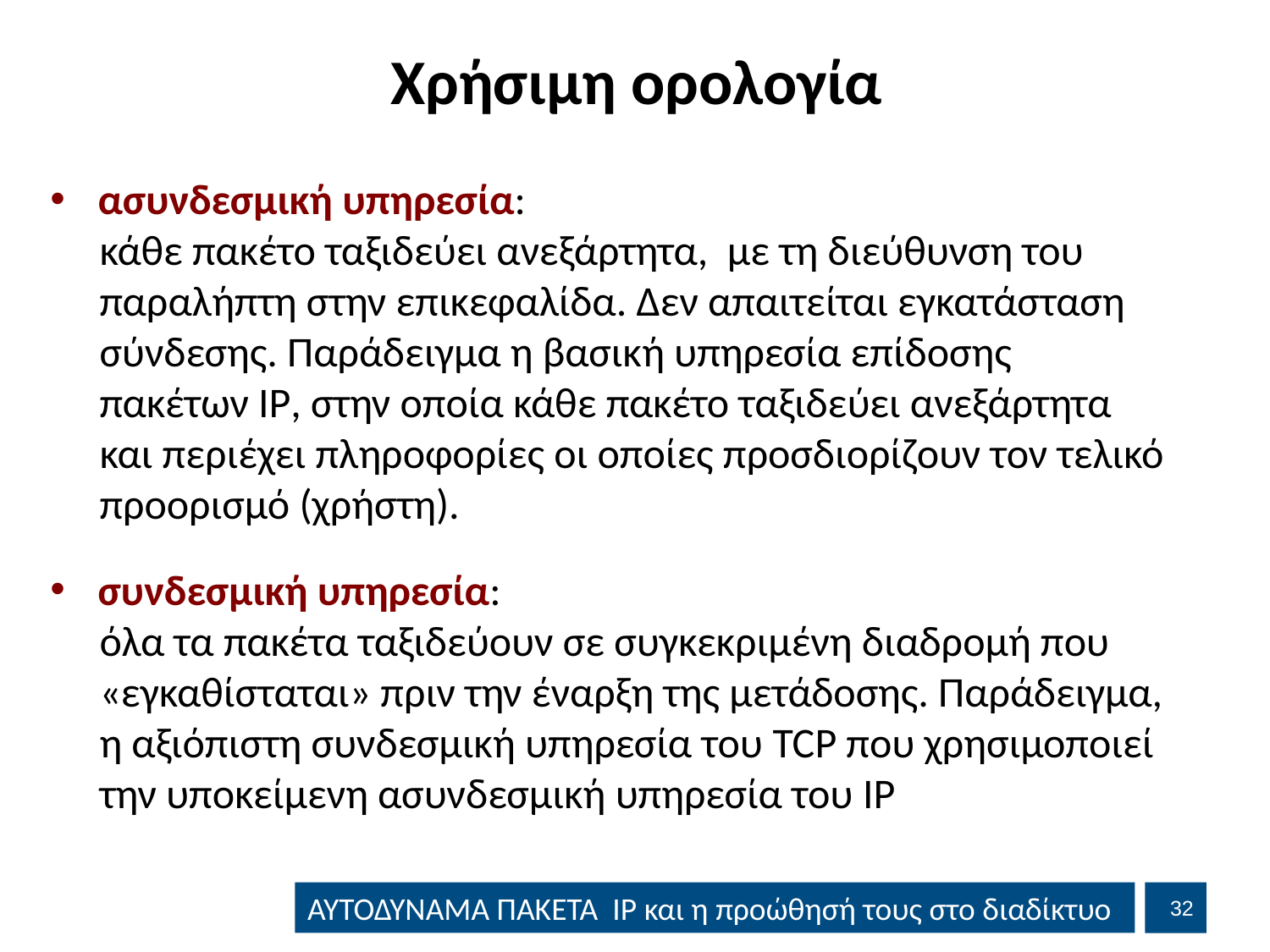

# Χρήσιμη ορολογία
ασυνδεσμική υπηρεσία:
κάθε πακέτο ταξιδεύει ανεξάρτητα,  με τη διεύθυνση του παραλήπτη στην επικεφαλίδα. Δεν απαιτείται εγκατάσταση σύνδεσης. Παράδειγμα η βασική υπηρεσία επίδοσης πακέτων IP, στην οποία κάθε πακέτο ταξιδεύει ανεξάρτητα και περιέχει πληροφορίες οι οποίες προσδιορίζουν τον τελικό προορισμό (χρήστη).
συνδεσμική υπηρεσία:
όλα τα πακέτα ταξιδεύουν σε συγκεκριμένη διαδρομή που «εγκαθίσταται» πριν την έναρξη της μετάδοσης. Παράδειγμα, η αξιόπιστη συνδεσμική υπηρεσία του TCP που χρησιμοποιεί την υποκείμενη ασυνδεσμική υπηρεσία του IP
32